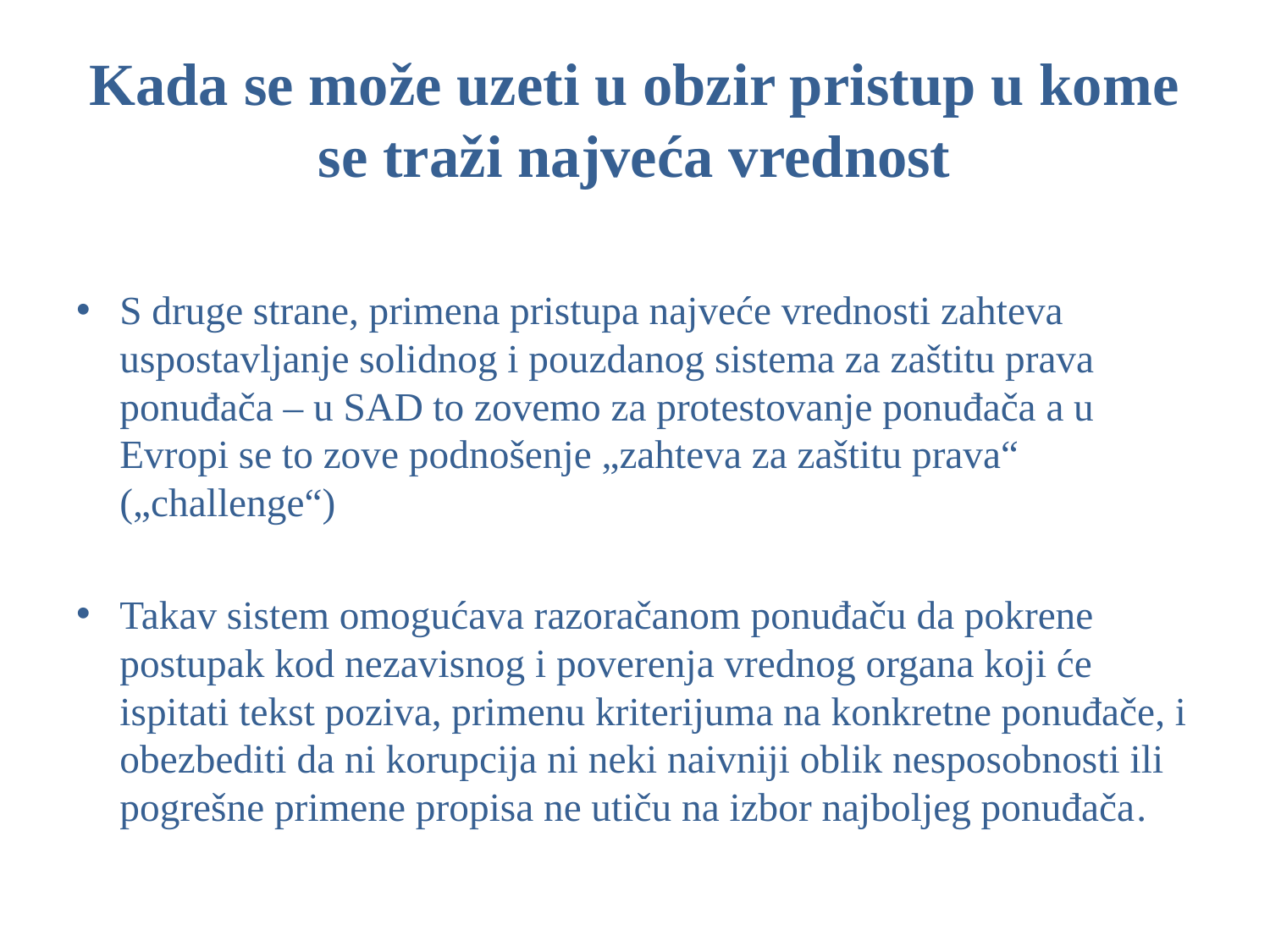

# Kada se može uzeti u obzir pristup u kome se traži najveća vrednost

S druge strane, primena pristupa najveće vrednosti zahteva uspostavljanje solidnog i pouzdanog sistema za zaštitu prava ponuđača – u SAD to zovemo za protestovanje ponuđača a u Evropi se to zove podnošenje „zahteva za zaštitu prava“ („challenge“)

Takav sistem omogućava razoračanom ponuđaču da pokrene postupak kod nezavisnog i poverenja vrednog organa koji će ispitati tekst poziva, primenu kriterijuma na konkretne ponuđače, i obezbediti da ni korupcija ni neki naivniji oblik nesposobnosti ili pogrešne primene propisa ne utiču na izbor najboljeg ponuđača.
28